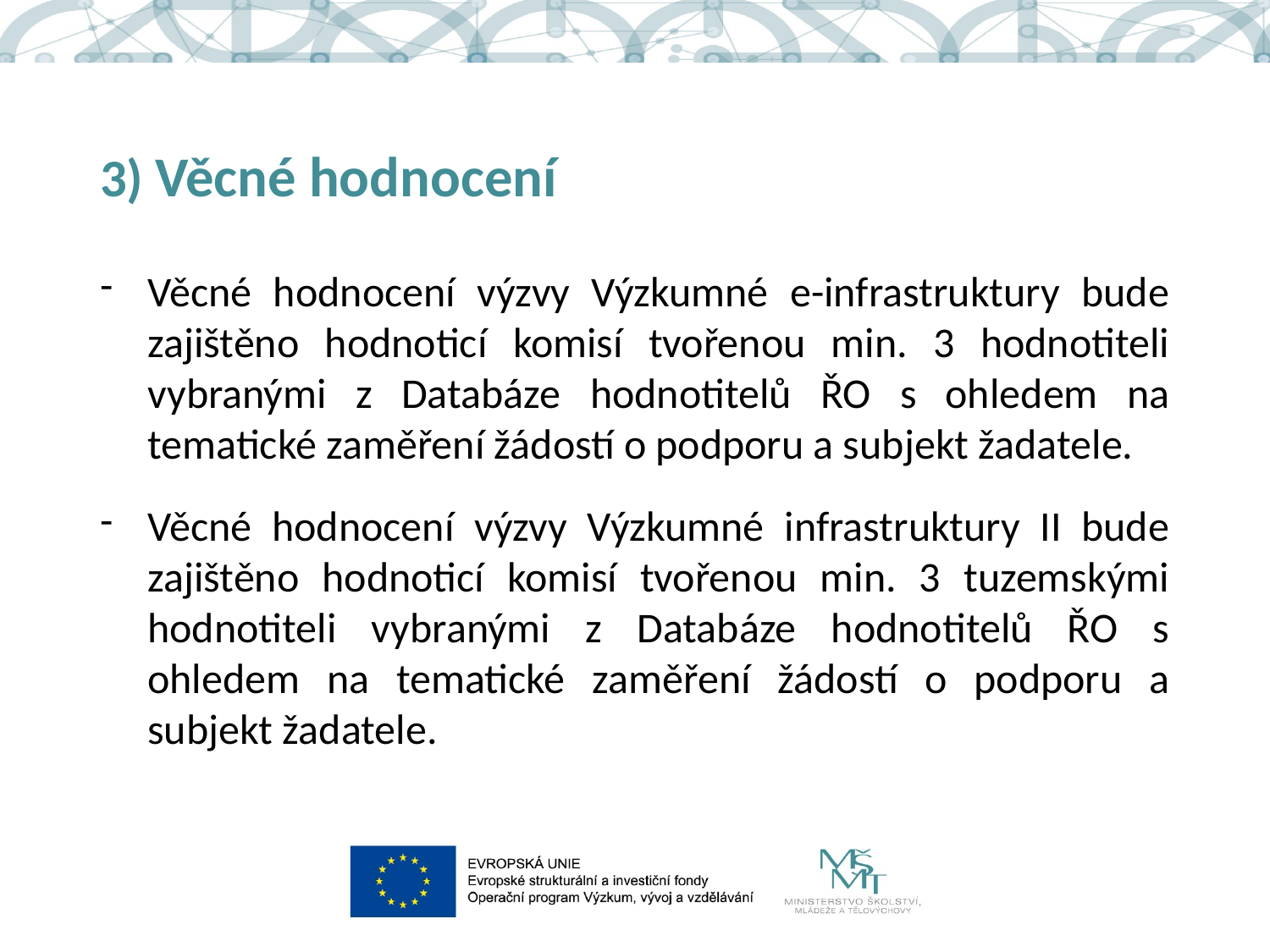

# 3) Věcné hodnocení
Věcné hodnocení výzvy Výzkumné e-infrastruktury bude zajištěno hodnoticí komisí tvořenou min. 3 hodnotiteli vybranými z Databáze hodnotitelů ŘO s ohledem na tematické zaměření žádostí o podporu a subjekt žadatele.
Věcné hodnocení výzvy Výzkumné infrastruktury II bude zajištěno hodnoticí komisí tvořenou min. 3 tuzemskými hodnotiteli vybranými z Databáze hodnotitelů ŘO s ohledem na tematické zaměření žádostí o podporu a subjekt žadatele.